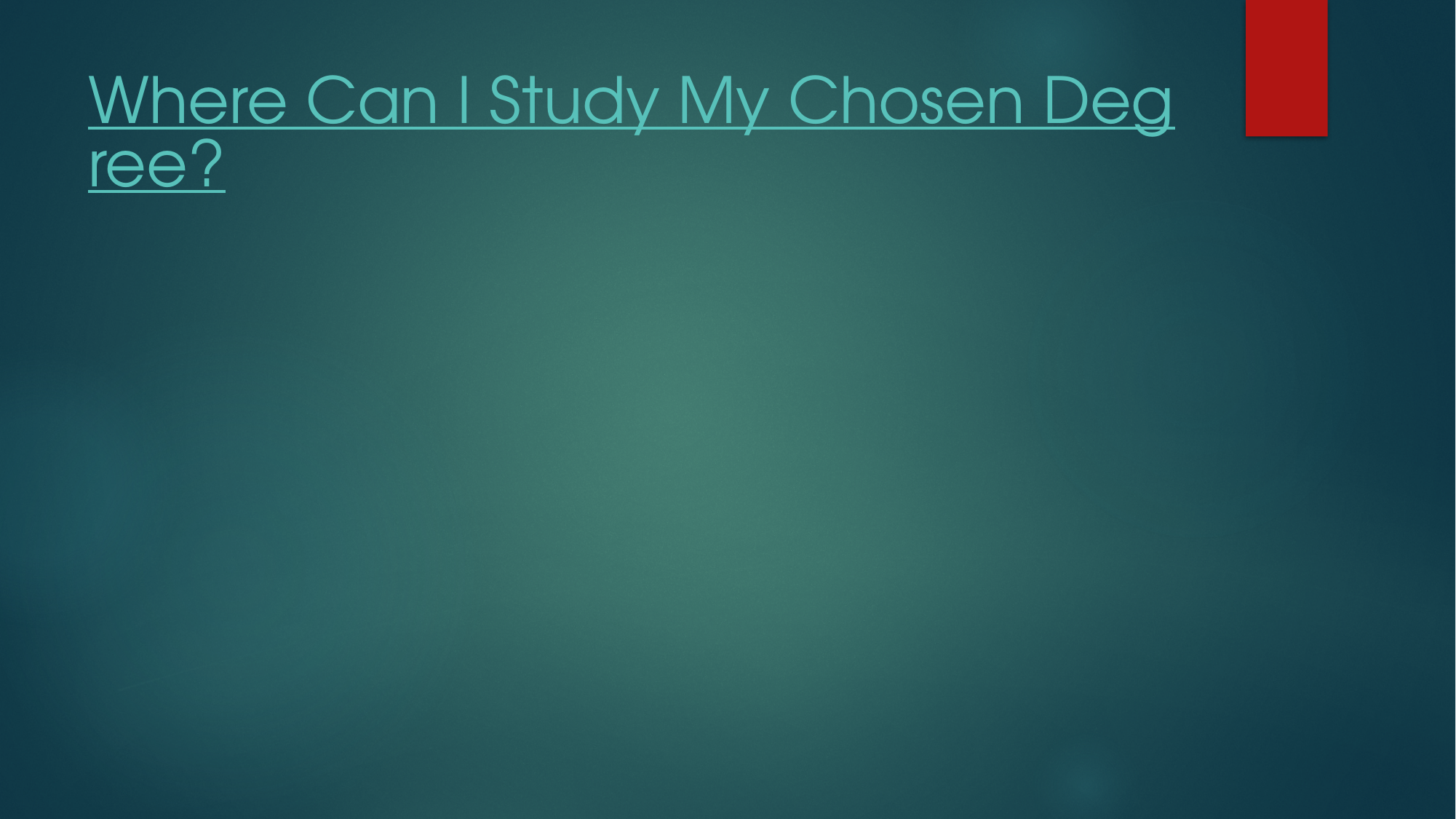

# Where Can I Study My Chosen Degree?